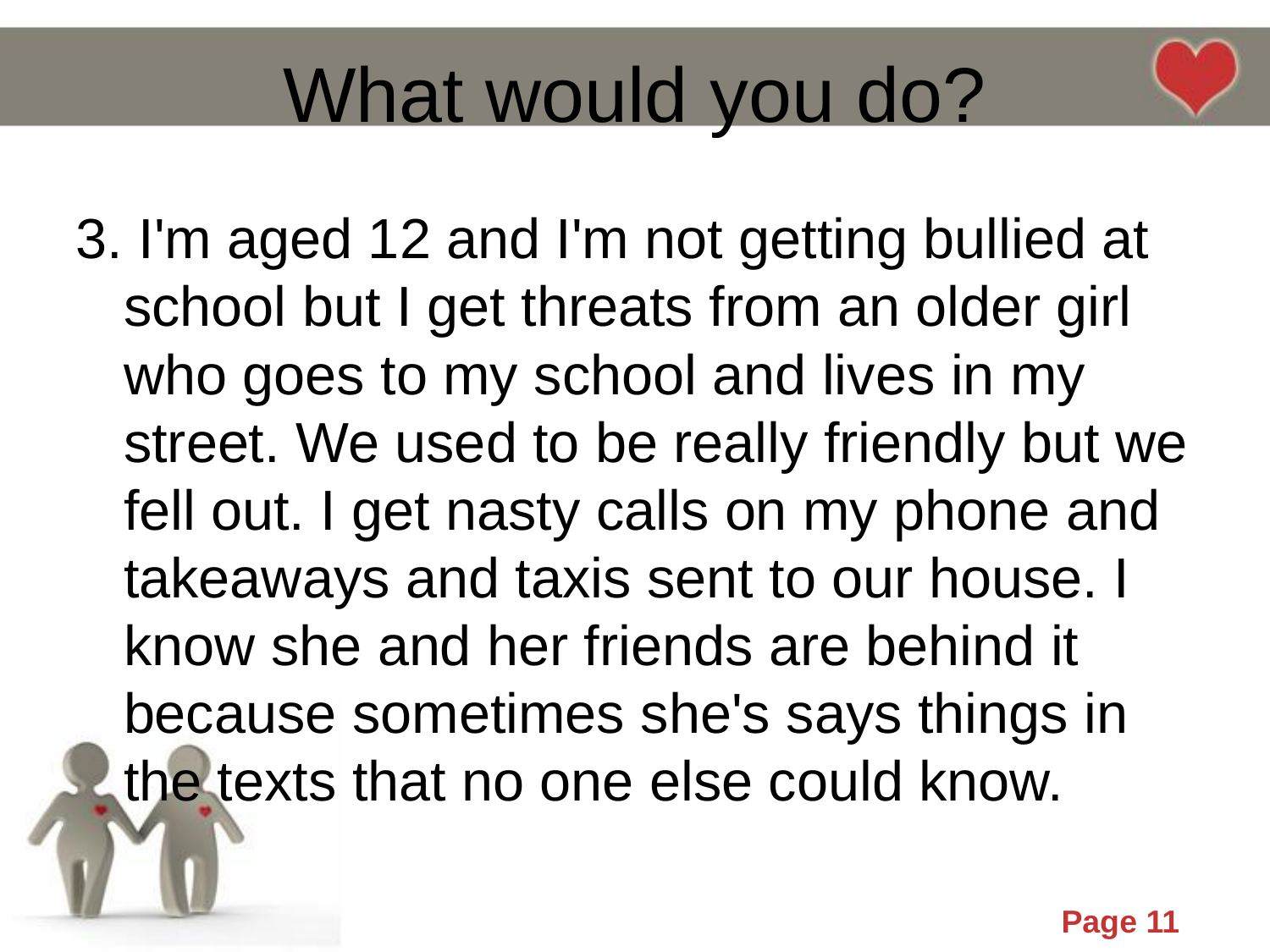

# What would you do?
3. I'm aged 12 and I'm not getting bullied at school but I get threats from an older girl who goes to my school and lives in my street. We used to be really friendly but we fell out. I get nasty calls on my phone and takeaways and taxis sent to our house. I know she and her friends are behind it because sometimes she's says things in the texts that no one else could know.